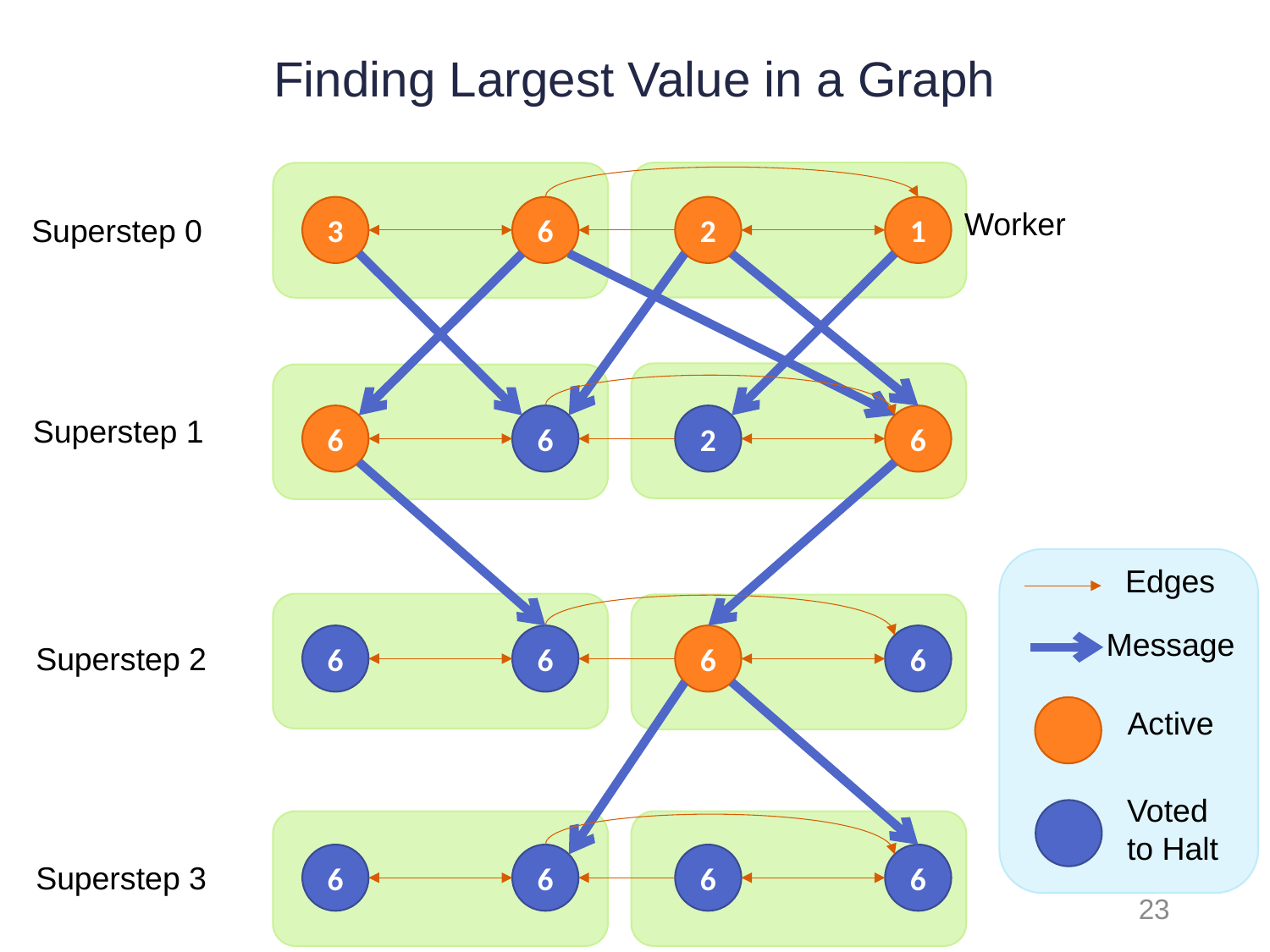

# Finding Largest Value in a Graph

3
6
2
1
Worker
Superstep 0

Superstep 1
6
6
2
6

Edges

Message
6
6
6
6
Superstep 2

Active
Voted
to Halt

6
6
6
6
Superstep 3
23